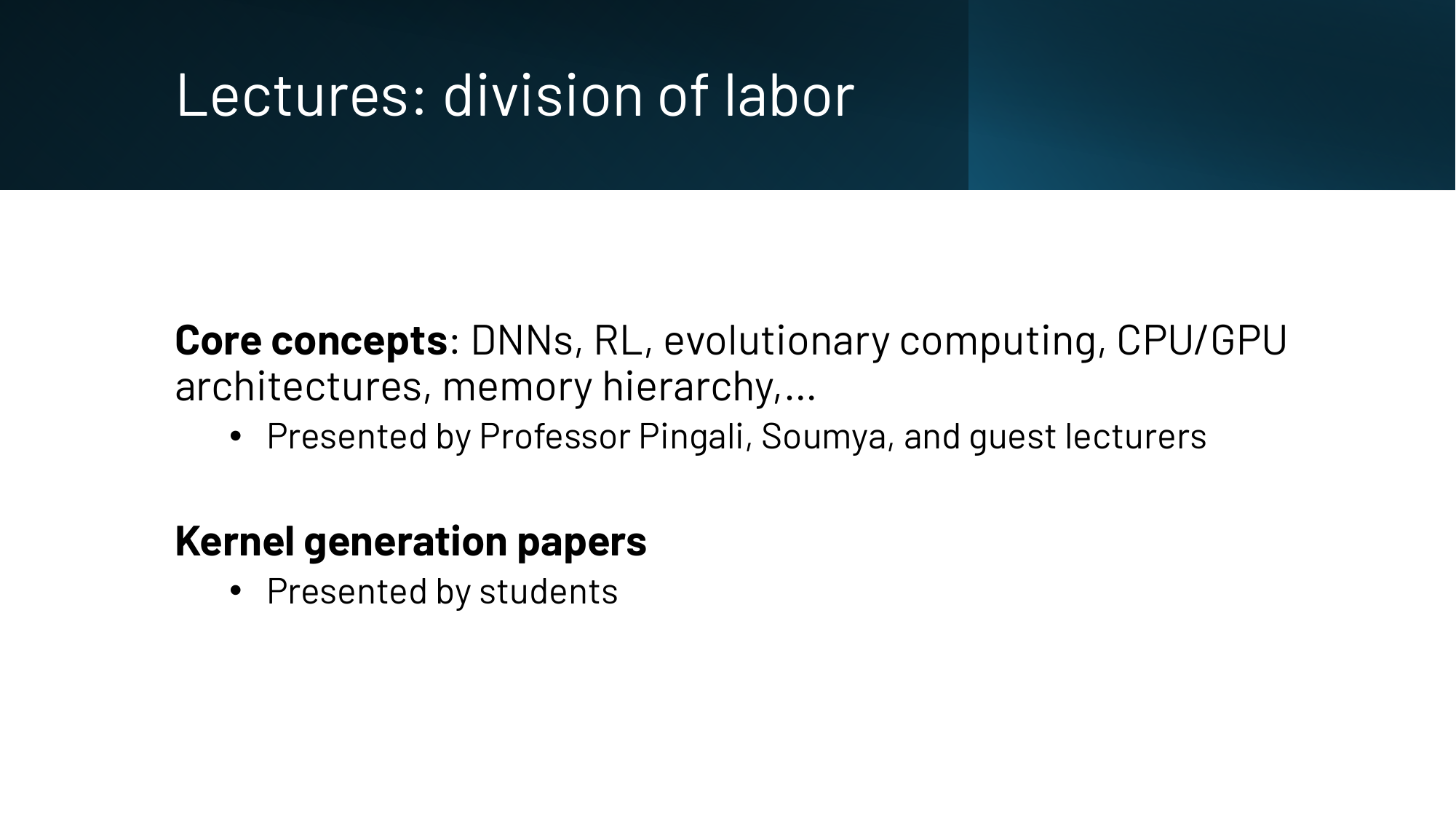

# Lectures: division of labor
Core concepts: DNNs, RL, evolutionary computing, CPU/GPU architectures, memory hierarchy,…
Presented by Professor Pingali, Soumya, and guest lecturers

Kernel generation papers
Presented by students